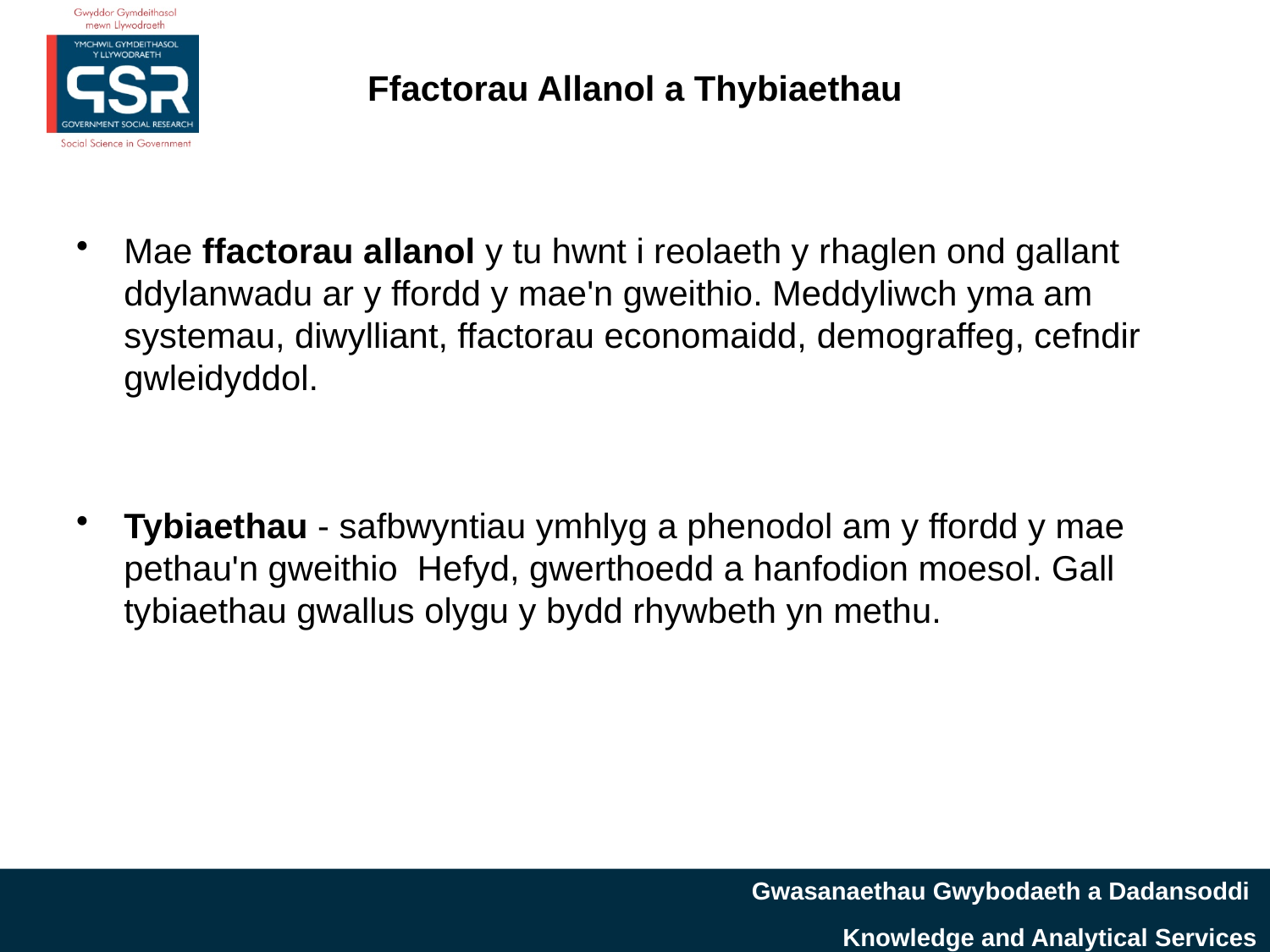

# Ffactorau Allanol a Thybiaethau
Mae ffactorau allanol y tu hwnt i reolaeth y rhaglen ond gallant ddylanwadu ar y ffordd y mae'n gweithio. Meddyliwch yma am systemau, diwylliant, ffactorau economaidd, demograffeg, cefndir gwleidyddol.

Tybiaethau - safbwyntiau ymhlyg a phenodol am y ffordd y mae pethau'n gweithio  Hefyd, gwerthoedd a hanfodion moesol. Gall tybiaethau gwallus olygu y bydd rhywbeth yn methu.

Gwasanaethau Gwybodaeth a Dadansoddi
Knowledge and Analytical Services